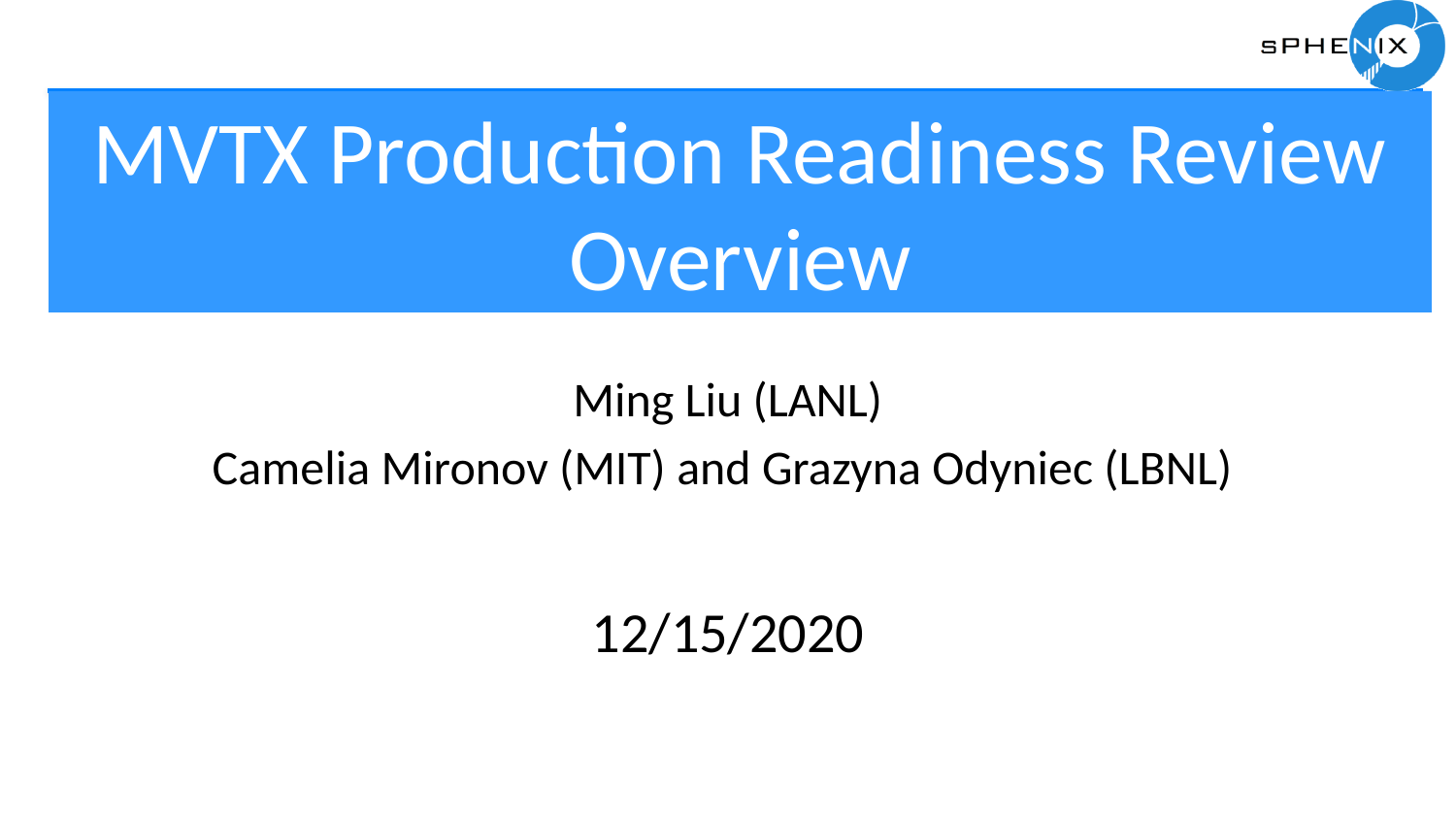

# MVTX Production Readiness Review Overview
Ming Liu (LANL)
Camelia Mironov (MIT) and Grazyna Odyniec (LBNL)

12/15/2020